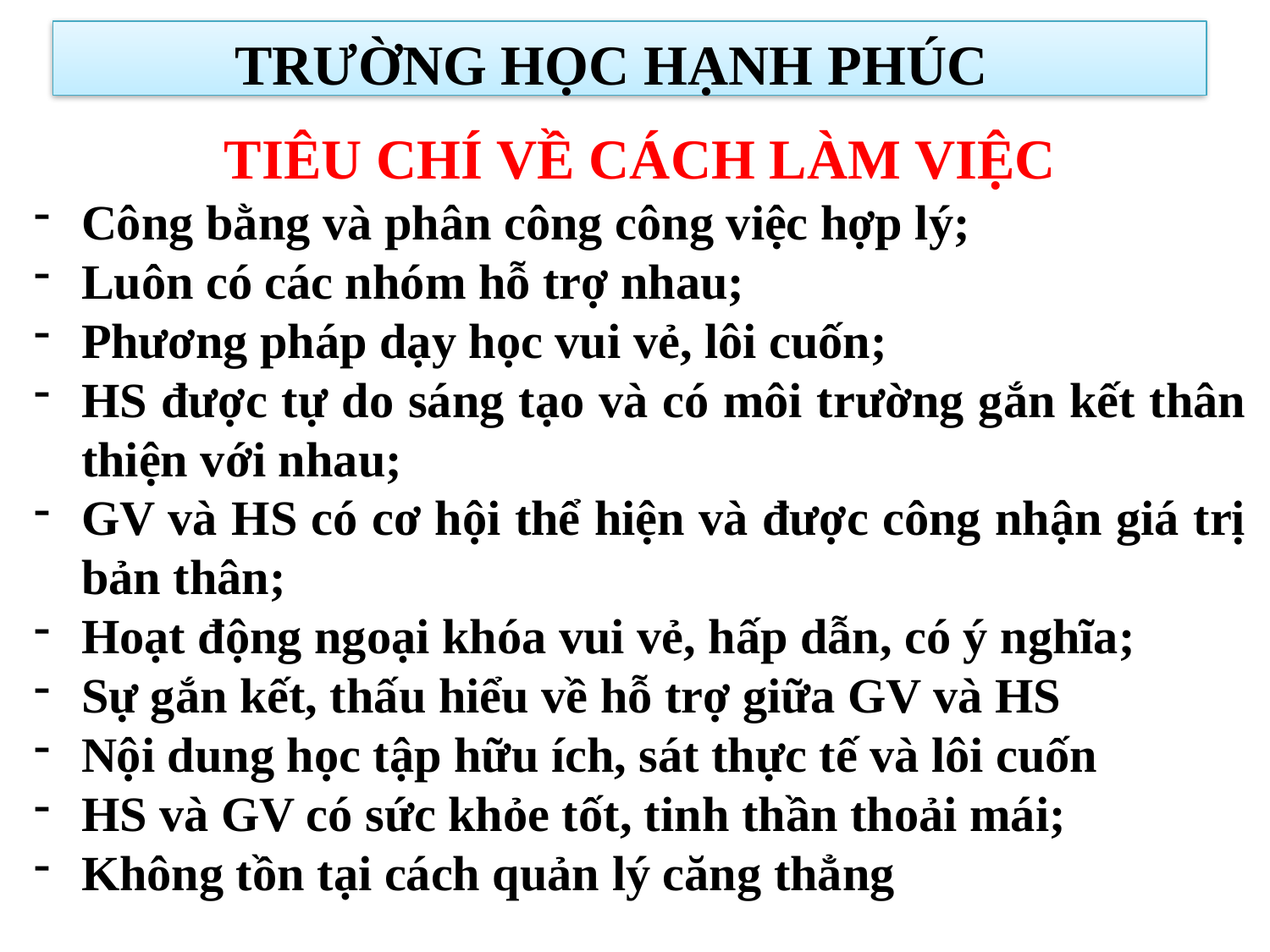

TRƯỜNG HỌC HẠNH PHÚC
TIÊU CHÍ VỀ CÁCH LÀM VIỆC
Công bằng và phân công công việc hợp lý;
Luôn có các nhóm hỗ trợ nhau;
Phương pháp dạy học vui vẻ, lôi cuốn;
HS được tự do sáng tạo và có môi trường gắn kết thân thiện với nhau;
GV và HS có cơ hội thể hiện và được công nhận giá trị bản thân;
Hoạt động ngoại khóa vui vẻ, hấp dẫn, có ý nghĩa;
Sự gắn kết, thấu hiểu về hỗ trợ giữa GV và HS
Nội dung học tập hữu ích, sát thực tế và lôi cuốn
HS và GV có sức khỏe tốt, tinh thần thoải mái;
Không tồn tại cách quản lý căng thẳng